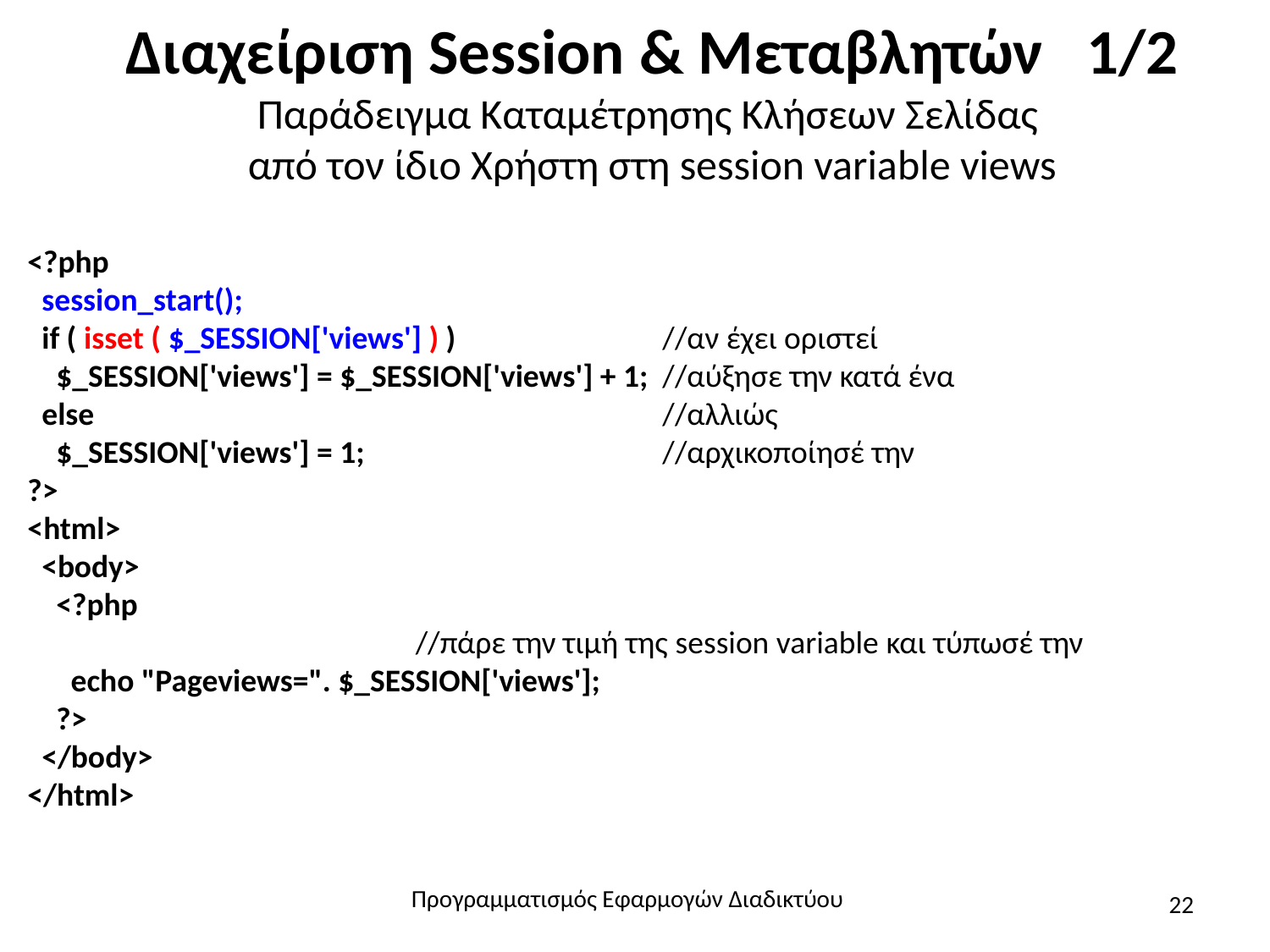

# Διαχείριση Session & Μεταβλητών   1/2 Παράδειγμα Καταμέτρησης Κλήσεων Σελίδας από τον ίδιο Χρήστη στη session variable views
<?php
  session_start();
  if ( isset ( $_SESSION['views'] ) )		//αν έχει οριστεί
    $_SESSION['views'] = $_SESSION['views'] + 1;	//αύξησε την κατά ένα
  else 					//αλλιώς
    $_SESSION['views'] = 1;			//αρχικοποίησέ την
?>
<html>
  <body>
    <?php
     			 //πάρε την τιμή της session variable και τύπωσέ την
      echo "Pageviews=". $_SESSION['views'];
    ?>
  </body>
</html>
Προγραμματισμός Εφαρμογών Διαδικτύου
22